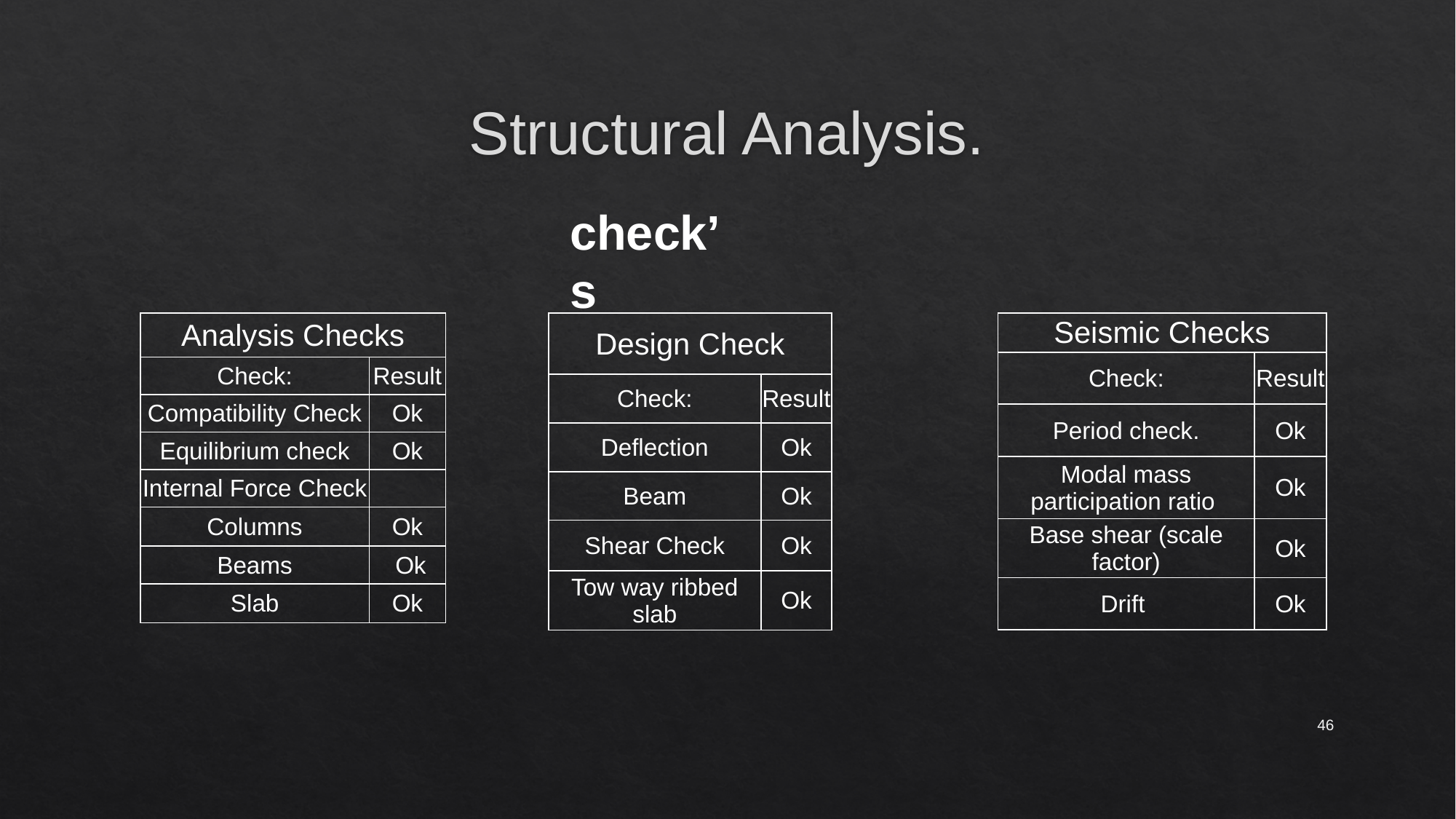

# Structural Analysis.
check’s
| Analysis Checks |  |
| --- | --- |
| Check: | Result |
| Compatibility Check | Ok |
| Equilibrium check | Ok |
| Internal Force Check |  |
| Columns | Ok |
| Beams | Ok |
| Slab | Ok |
| Design Check |  |
| --- | --- |
| Check: | Result |
| Deflection | Ok |
| Beam | Ok |
| Shear Check | Ok |
| Tow way ribbed slab | Ok |
| Seismic Checks |  |
| --- | --- |
| Check: | Result |
| Period check. | Ok |
| Modal mass participation ratio | Ok |
| Base shear (scale factor) | Ok |
| Drift | Ok |
46